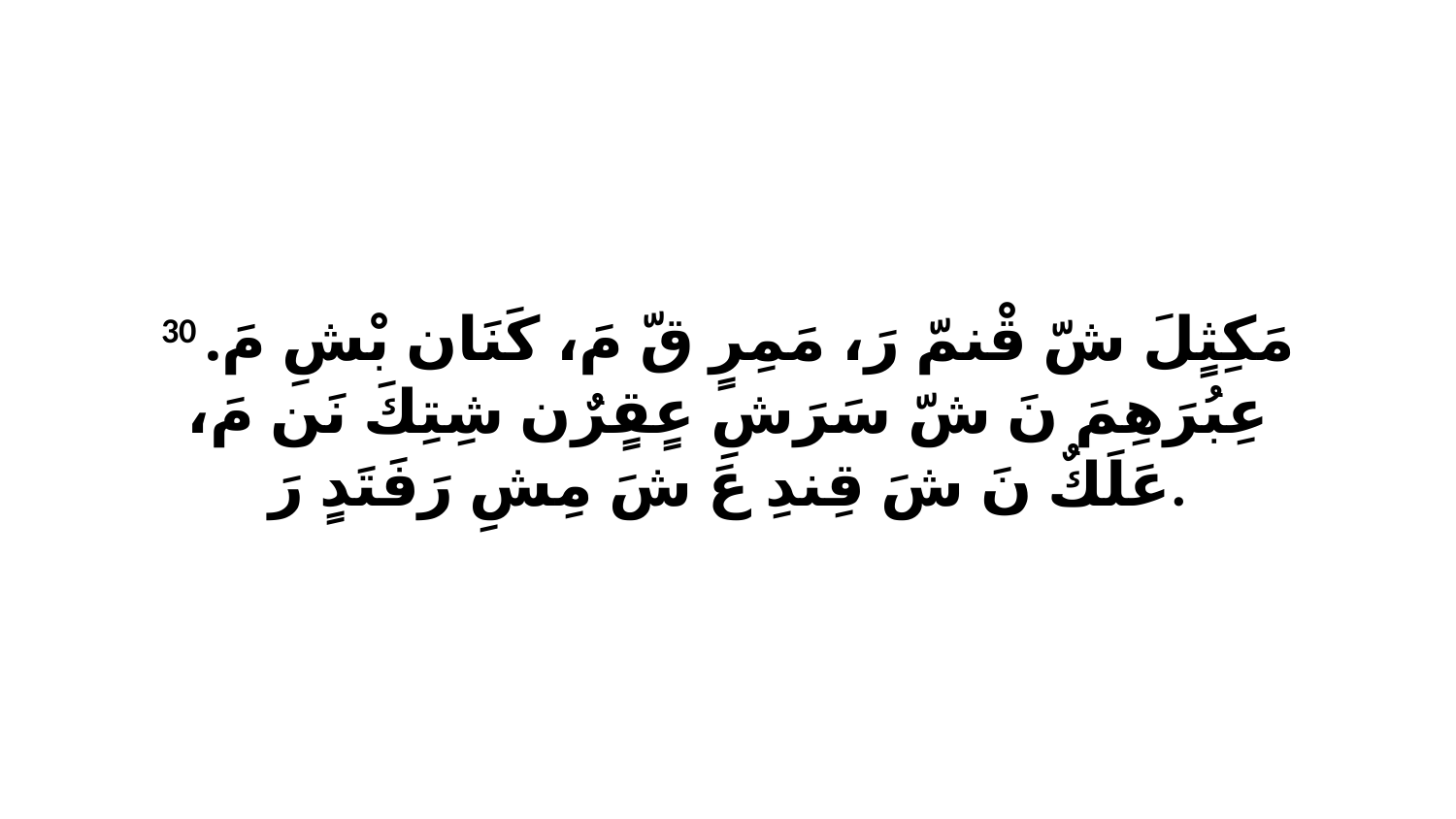

30 مَكِثٍلَ شّ قْنمّ رَ، مَمِرٍ قّ مَ، كَنَان بْشِ مَ. عِبُرَهِمَ نَ شّ سَرَشِ عٍقٍرٌن شِتِكَ نَن مَ، عَلَكٌ نَ شَ قِندِ عَ شَ مِشِ رَفَتَدٍ رَ.